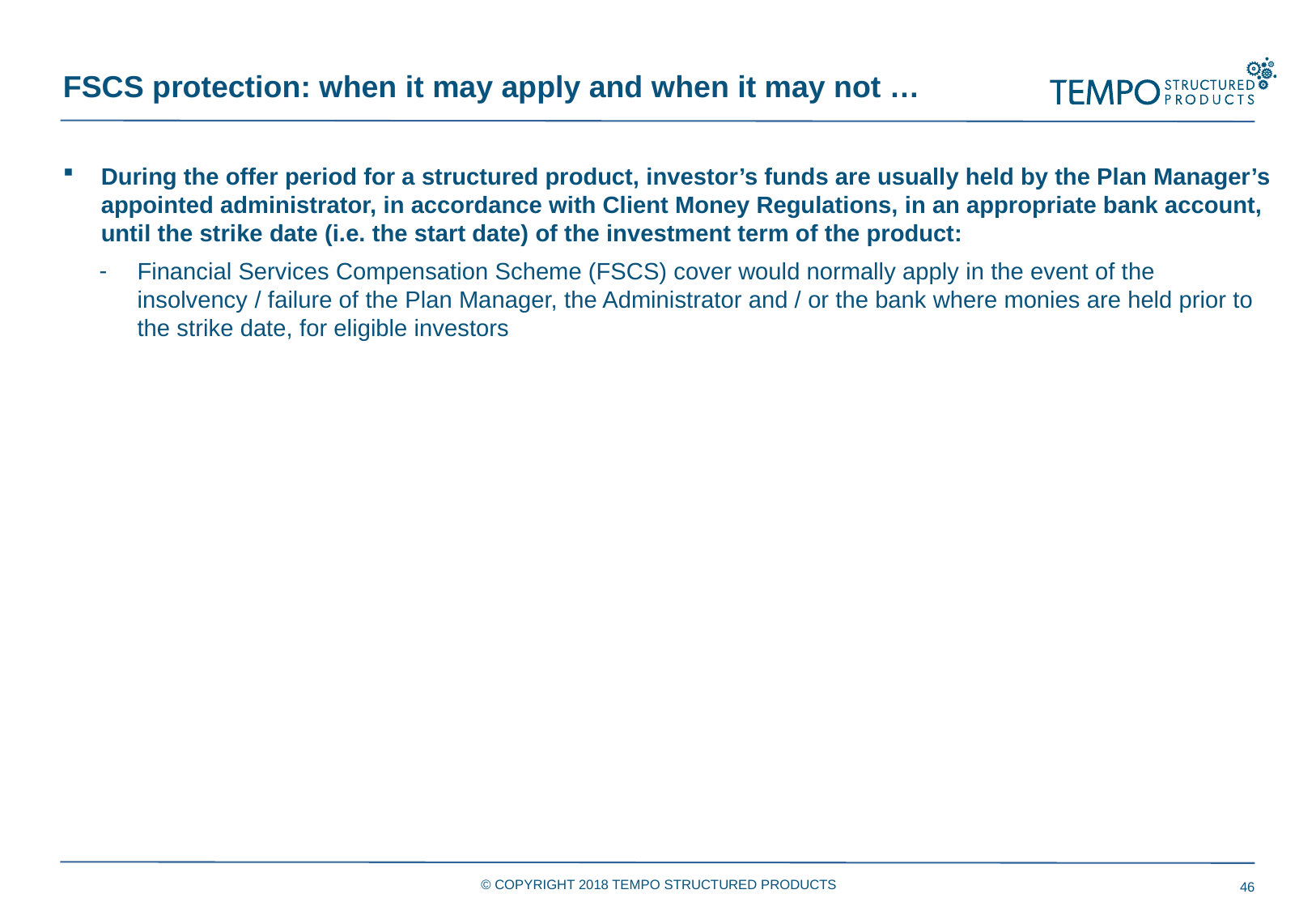

FSCS protection: when it may apply and when it may not …
During the offer period for a structured product, investor’s funds are usually held by the Plan Manager’s appointed administrator, in accordance with Client Money Regulations, in an appropriate bank account, until the strike date (i.e. the start date) of the investment term of the product:
Financial Services Compensation Scheme (FSCS) cover would normally apply in the event of the insolvency / failure of the Plan Manager, the Administrator and / or the bank where monies are held prior to the strike date, for eligible investors
© COPYRIGHT 2018 TEMPO STRUCTURED PRODUCTS
46